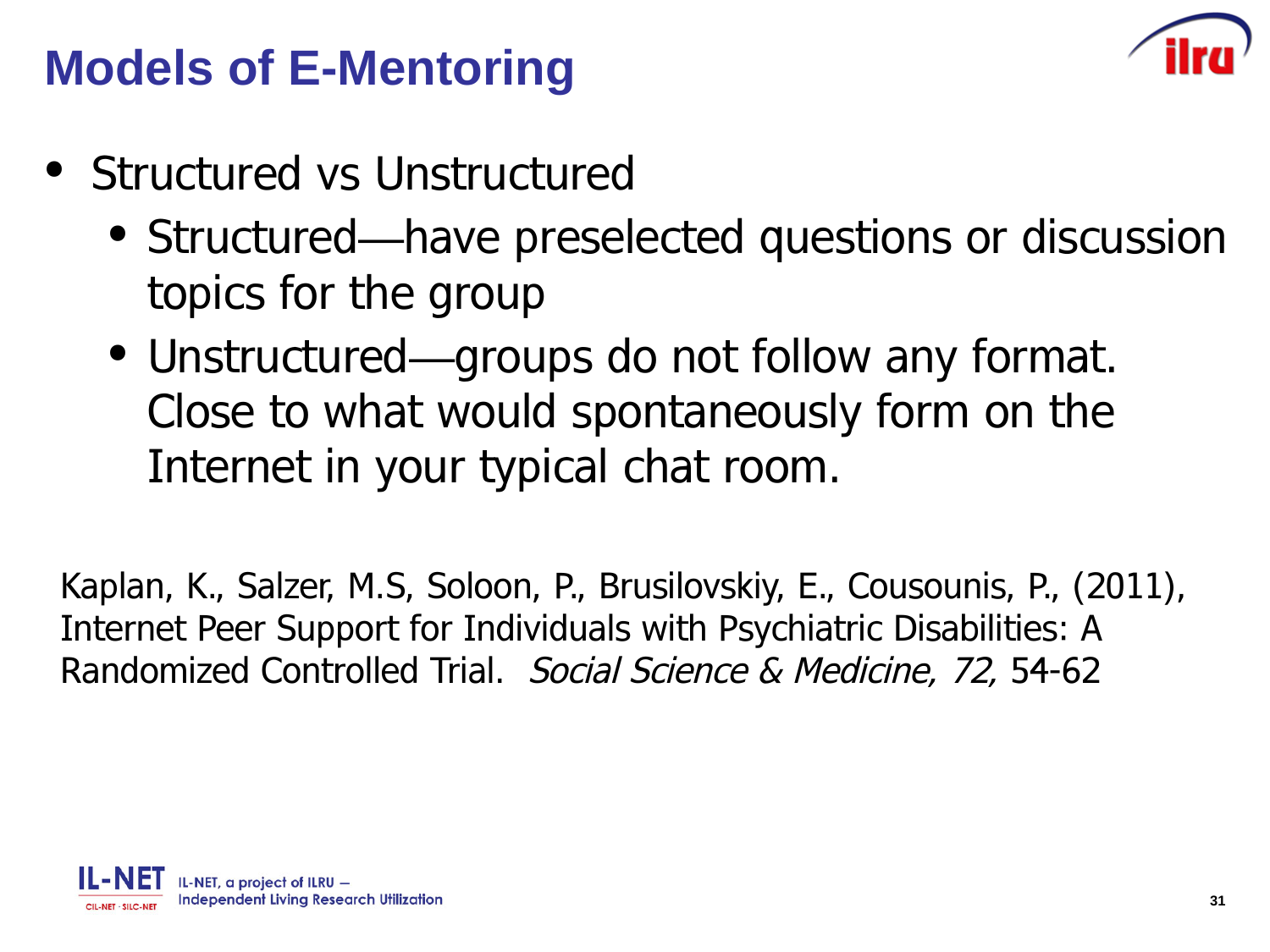

# Models of E-Mentoring
Structured vs Unstructured
Structured―have preselected questions or discussion topics for the group
Unstructured―groups do not follow any format. Close to what would spontaneously form on the Internet in your typical chat room.

Kaplan, K., Salzer, M.S, Soloon, P., Brusilovskiy, E., Cousounis, P., (2011), Internet Peer Support for Individuals with Psychiatric Disabilities: A Randomized Controlled Trial.  Social Science & Medicine, 72, 54-62